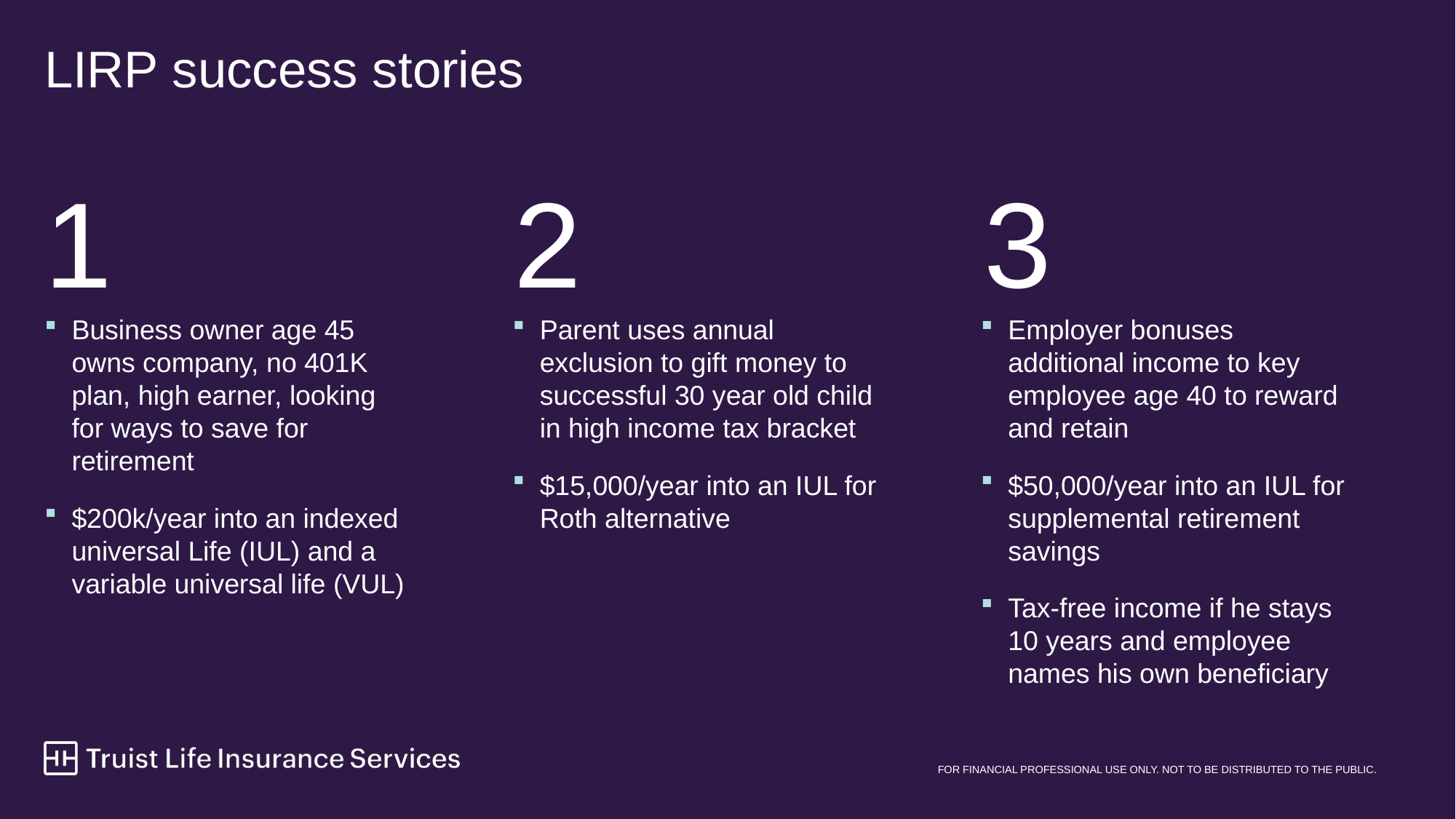

# LIRP success stories
1
2
3
Business owner age 45 owns company, no 401K plan, high earner, looking for ways to save for retirement
$200k/year into an indexed universal Life (IUL) and a variable universal life (VUL)
Parent uses annual exclusion to gift money to successful 30 year old child in high income tax bracket
$15,000/year into an IUL for Roth alternative
Employer bonuses additional income to key employee age 40 to reward and retain
$50,000/year into an IUL for supplemental retirement savings
Tax-free income if he stays 10 years and employee names his own beneficiary